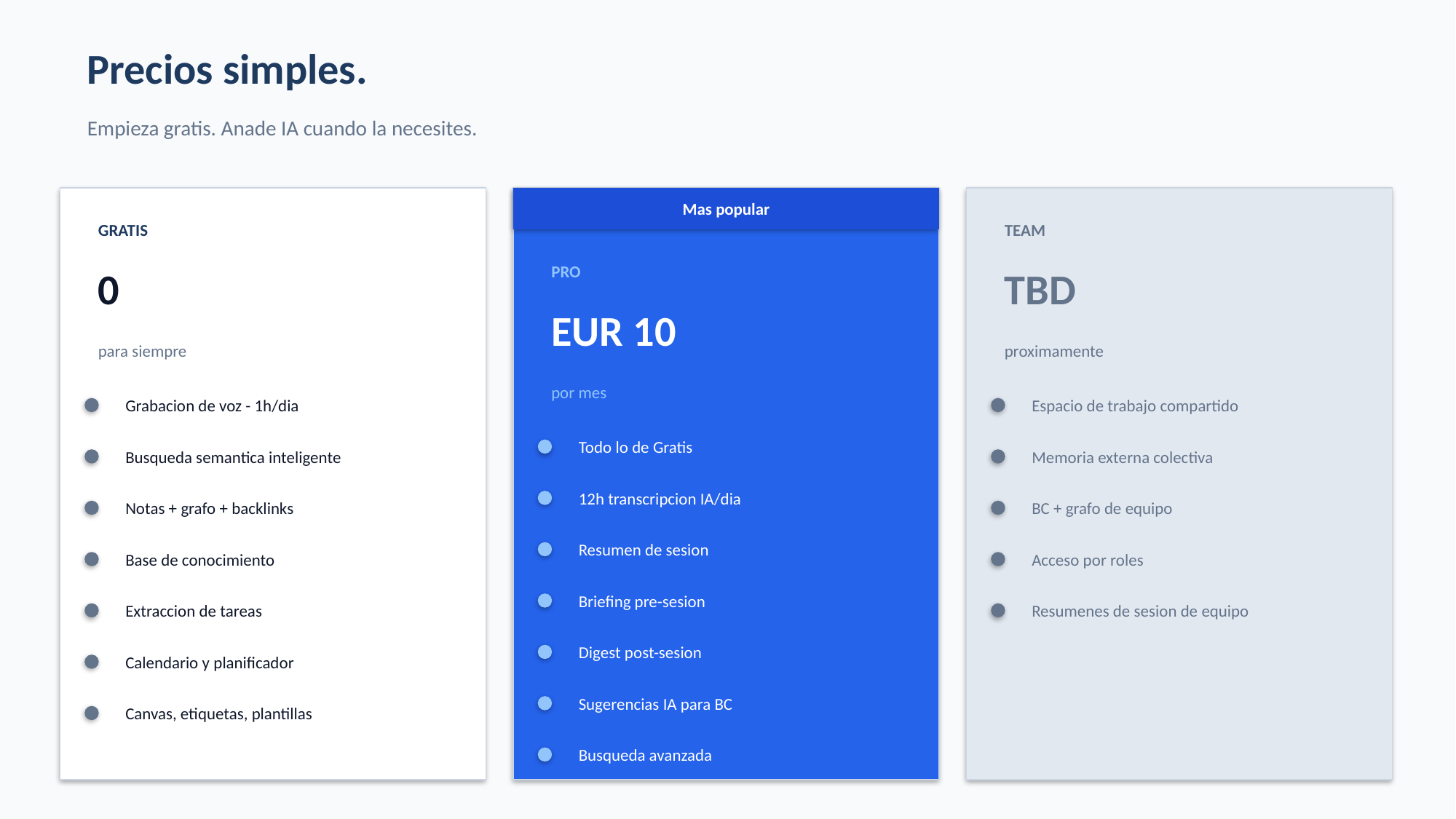

Precios simples.
Empieza gratis. Anade IA cuando la necesites.

Mas popular
GRATIS
TEAM
PRO
0
TBD
EUR 10
para siempre
proximamente
por mes
Grabacion de voz - 1h/dia
Espacio de trabajo compartido

Todo lo de Gratis

Busqueda semantica inteligente
Memoria externa colectiva

12h transcripcion IA/dia

Notas + grafo + backlinks
BC + grafo de equipo

Resumen de sesion

Base de conocimiento
Acceso por roles

Briefing pre-sesion

Extraccion de tareas
Resumenes de sesion de equipo

Digest post-sesion

Calendario y planificador

Sugerencias IA para BC

Canvas, etiquetas, plantillas

Busqueda avanzada